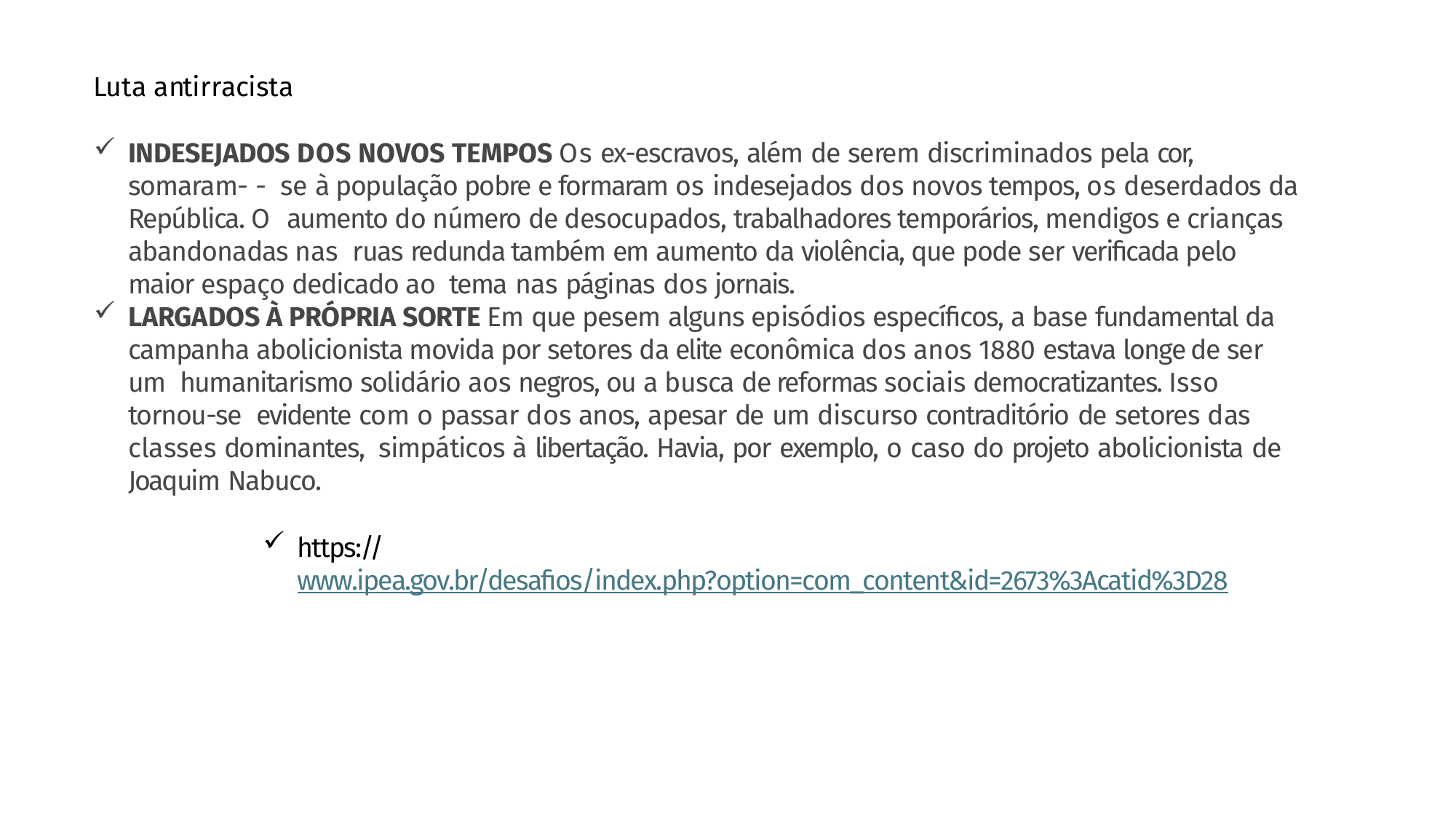

Luta antirracista

INDESEJADOS DOS NOVOS TEMPOS Os ex-escravos, além de serem discriminados pela cor, somaram- -  se à população pobre e formaram os indesejados dos novos tempos, os deserdados da República. O  aumento do número de desocupados, trabalhadores temporários, mendigos e crianças abandonadas nas  ruas redunda também em aumento da violência, que pode ser verificada pelo maior espaço dedicado ao  tema nas páginas dos jornais.
LARGADOS À PRÓPRIA SORTE Em que pesem alguns episódios específicos, a base fundamental da  campanha abolicionista movida por setores da elite econômica dos anos 1880 estava longe de ser um  humanitarismo solidário aos negros, ou a busca de reformas sociais democratizantes. Isso tornou-se  evidente com o passar dos anos, apesar de um discurso contraditório de setores das classes dominantes,  simpáticos à libertação. Havia, por exemplo, o caso do projeto abolicionista de Joaquim Nabuco.

https://www.ipea.gov.br/desafios/index.php?option=com_content&id=2673%3Acatid%3D28